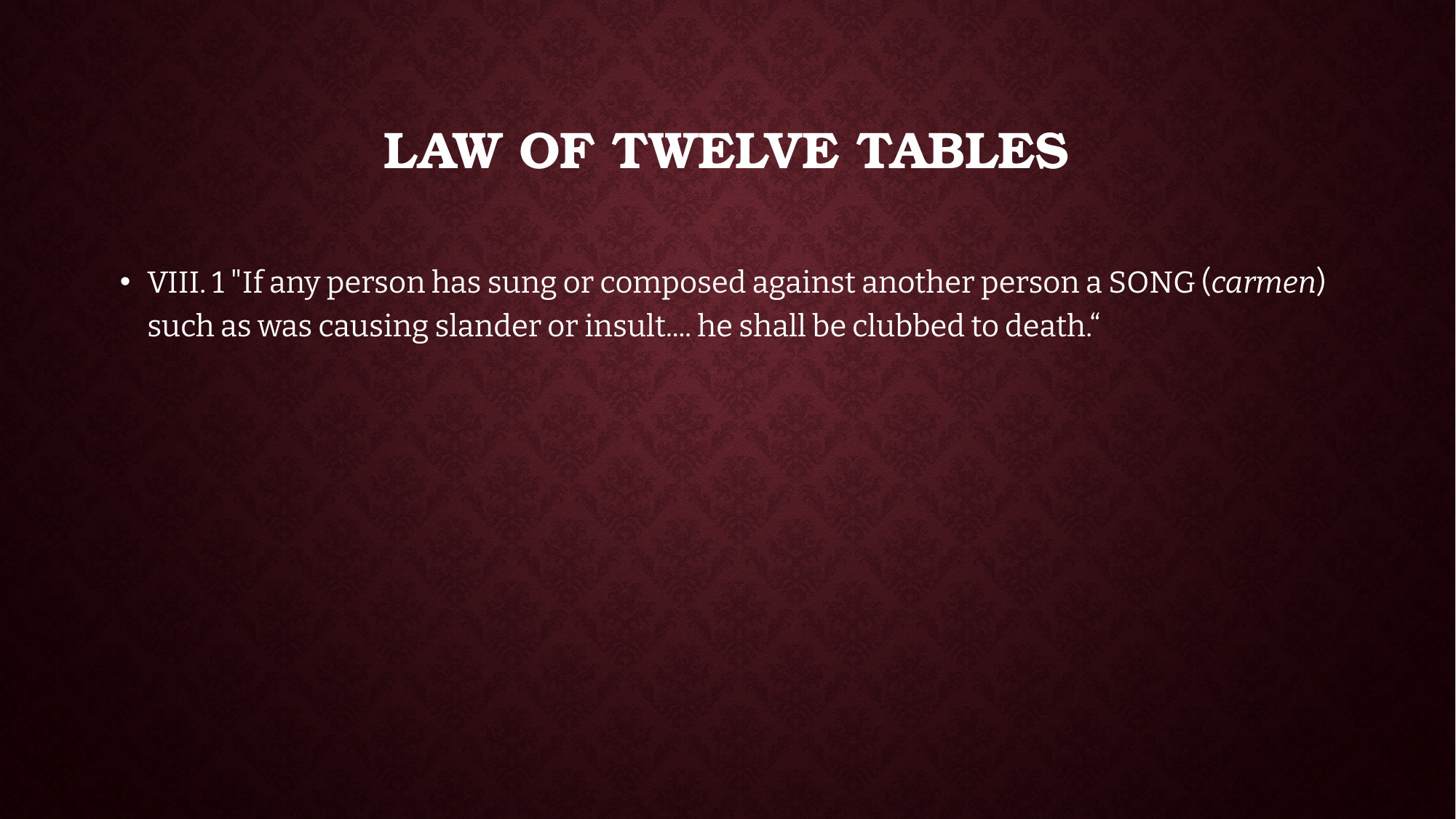

# Law of twelve tables
VIII. 1 "If any person has sung or composed against another person a SONG (carmen) such as was causing slander or insult.... he shall be clubbed to death.“